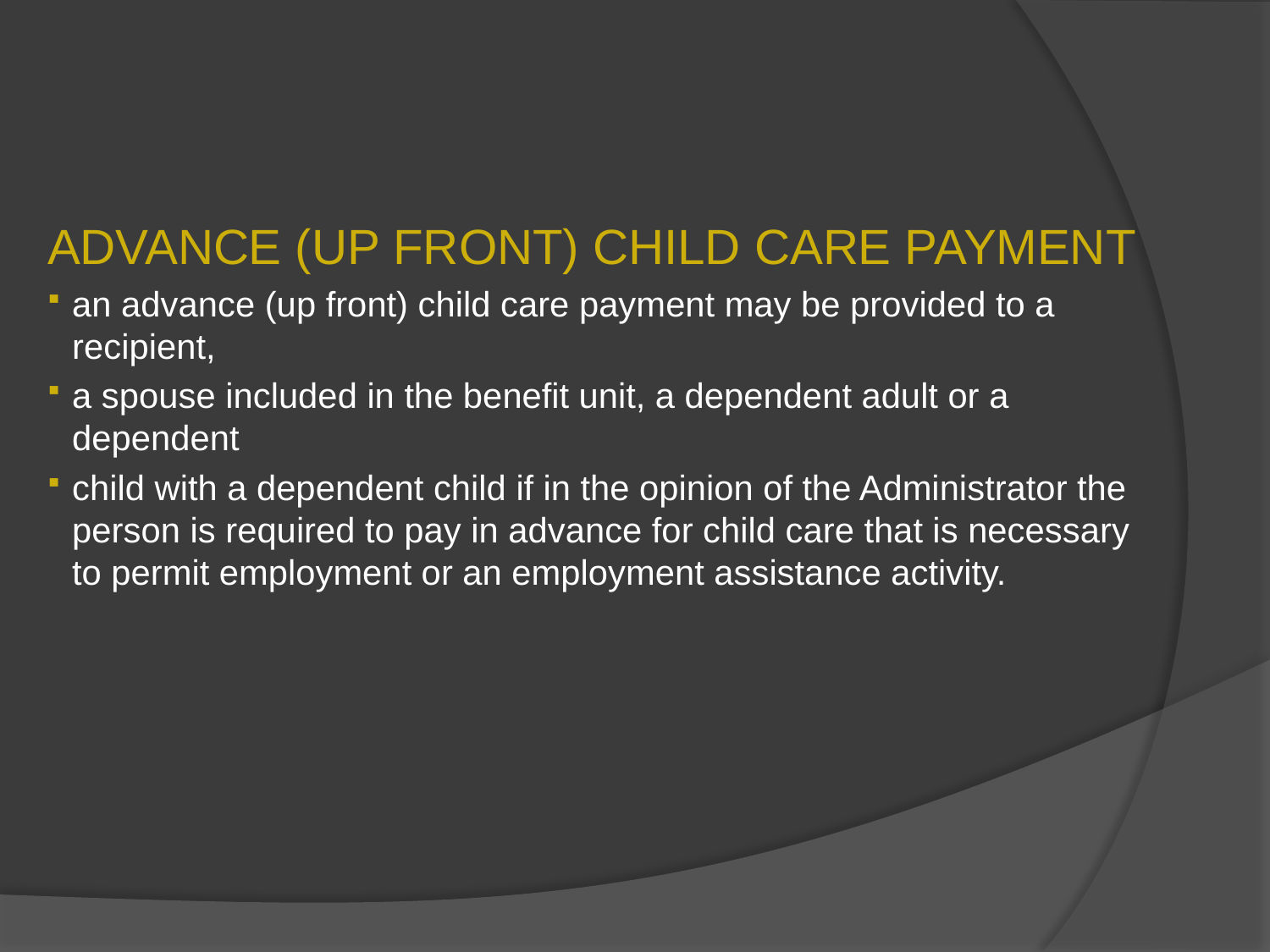

ADVANCE (UP FRONT) CHILD CARE PAYMENT
an advance (up front) child care payment may be provided to a recipient,
a spouse included in the benefit unit, a dependent adult or a dependent
child with a dependent child if in the opinion of the Administrator the person is required to pay in advance for child care that is necessary to permit employment or an employment assistance activity.